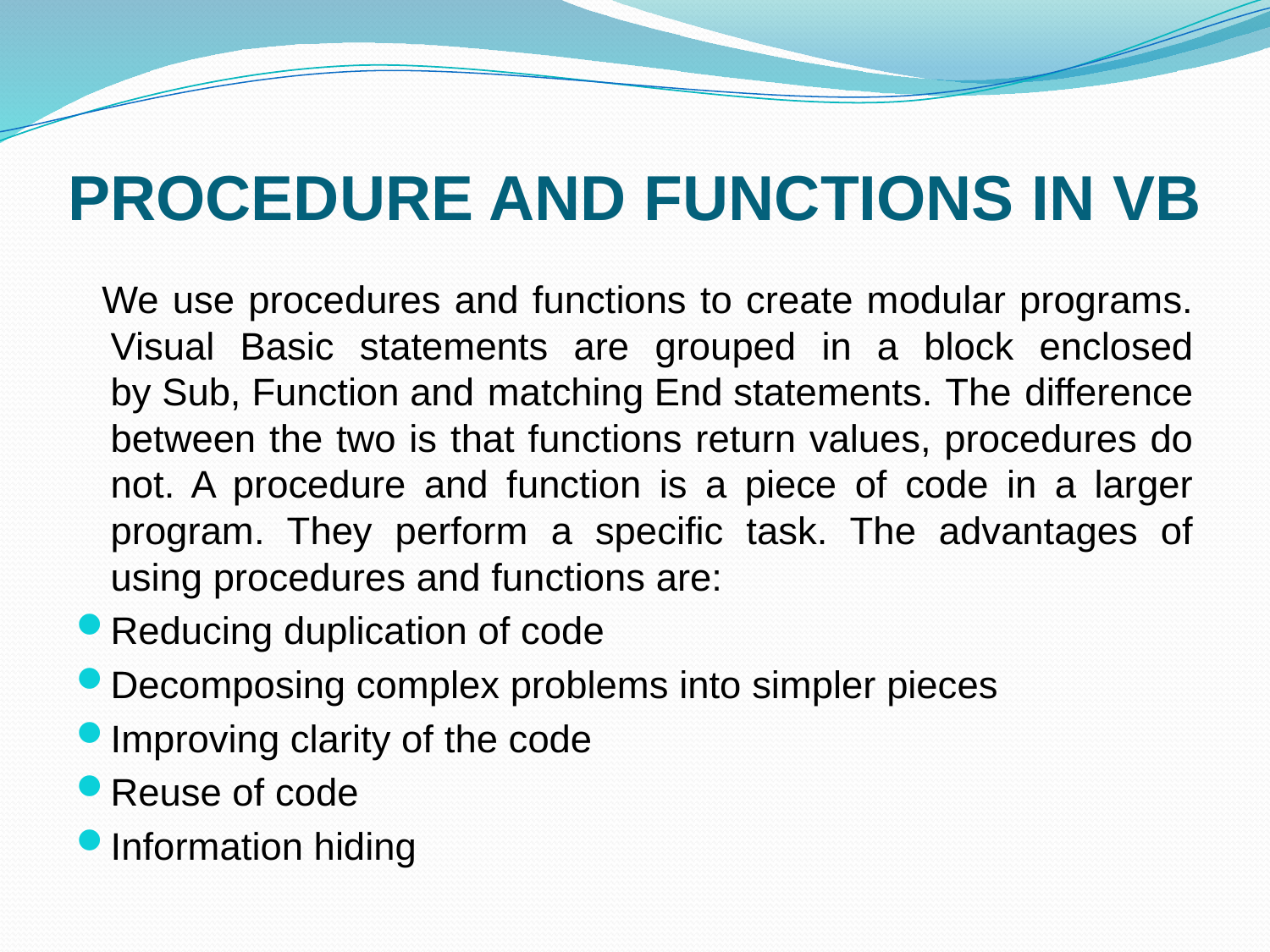

# PROCEDURE AND FUNCTIONS IN VB
  We use procedures and functions to create modular programs. Visual Basic statements are grouped in a block enclosed by Sub, Function and matching End statements. The difference between the two is that functions return values, procedures do not. A procedure and function is a piece of code in a larger program. They perform a specific task. The advantages of using procedures and functions are:
Reducing duplication of code
Decomposing complex problems into simpler pieces
Improving clarity of the code
Reuse of code
Information hiding